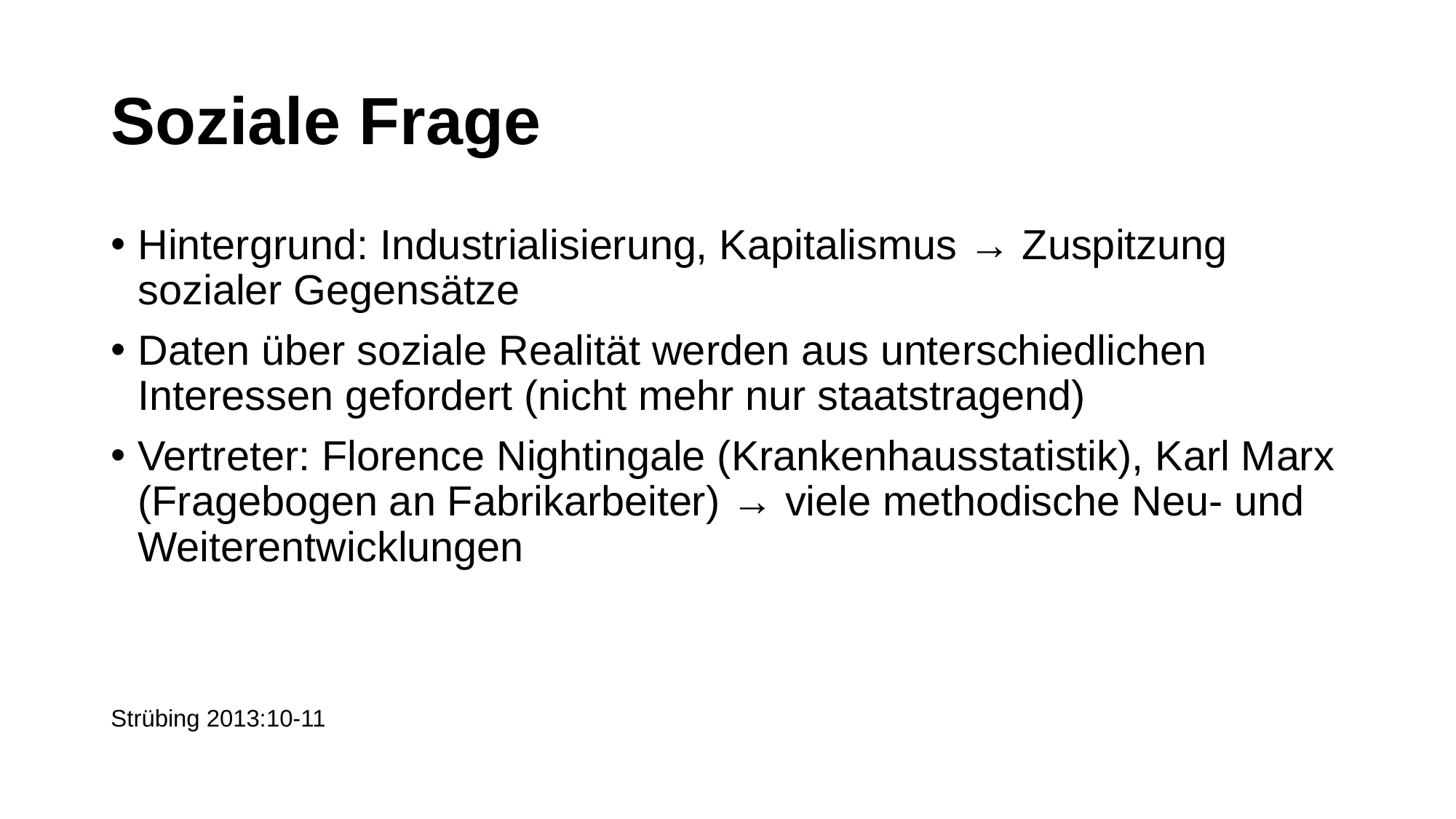

# Soziale Frage
Hintergrund: Industrialisierung, Kapitalismus → Zuspitzung sozialer Gegensätze
Daten über soziale Realität werden aus unterschiedlichen Interessen gefordert (nicht mehr nur staatstragend)
Vertreter: Florence Nightingale (Krankenhausstatistik), Karl Marx (Fragebogen an Fabrikarbeiter) → viele methodische Neu- und Weiterentwicklungen

Strübing 2013:10-11